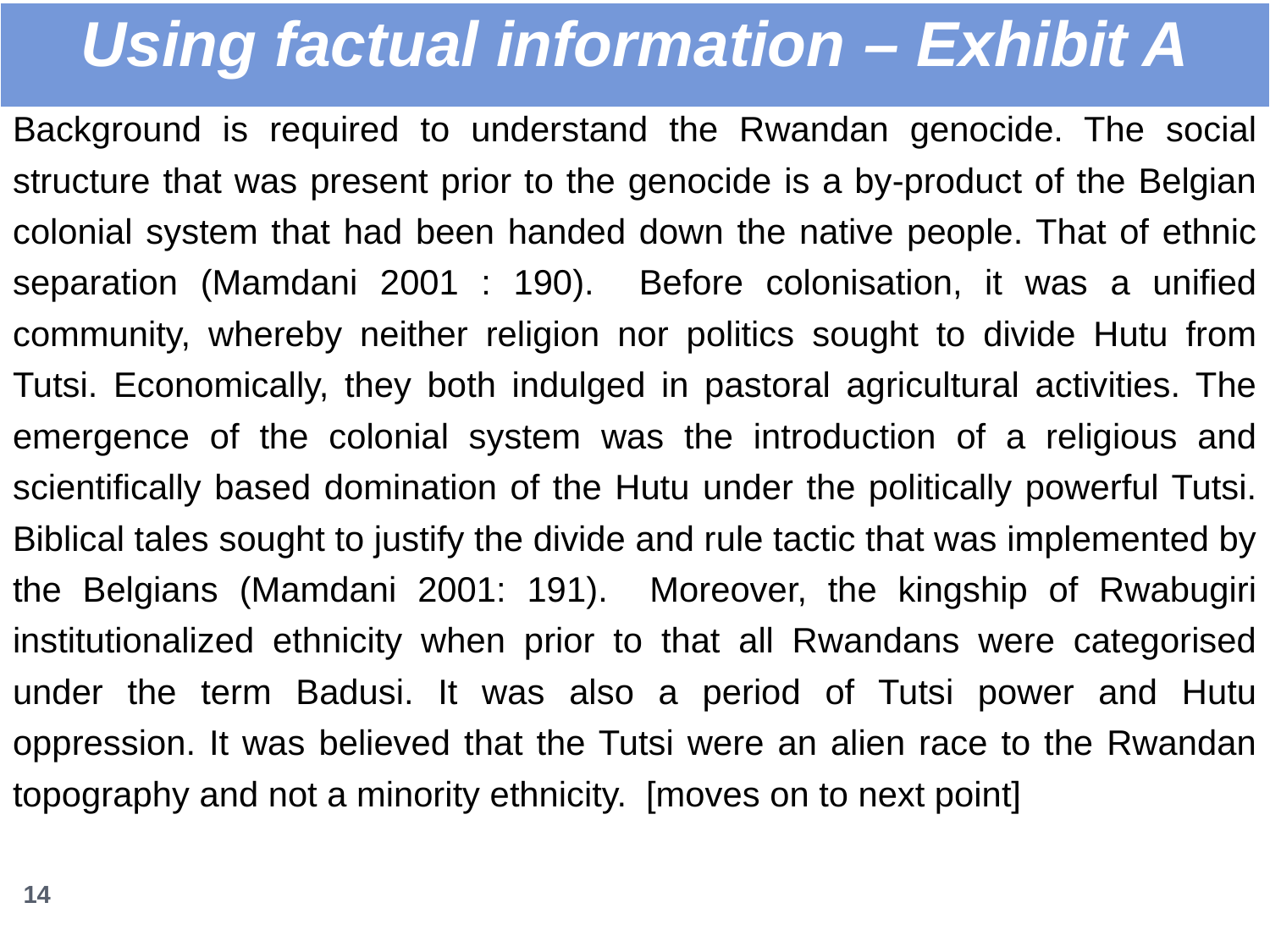

| Using factual information – Exhibit A |
| --- |
| Background is required to understand the Rwandan genocide. The social structure that was present prior to the genocide is a by-product of the Belgian colonial system that had been handed down the native people. That of ethnic separation (Mamdani 2001 : 190). Before colonisation, it was a unified community, whereby neither religion nor politics sought to divide Hutu from Tutsi. Economically, they both indulged in pastoral agricultural activities. The emergence of the colonial system was the introduction of a religious and scientifically based domination of the Hutu under the politically powerful Tutsi. Biblical tales sought to justify the divide and rule tactic that was implemented by the Belgians (Mamdani 2001: 191). Moreover, the kingship of Rwabugiri institutionalized ethnicity when prior to that all Rwandans were categorised under the term Badusi. It was also a period of Tutsi power and Hutu oppression. It was believed that the Tutsi were an alien race to the Rwandan topography and not a minority ethnicity. [moves on to next point] |
| --- |
14